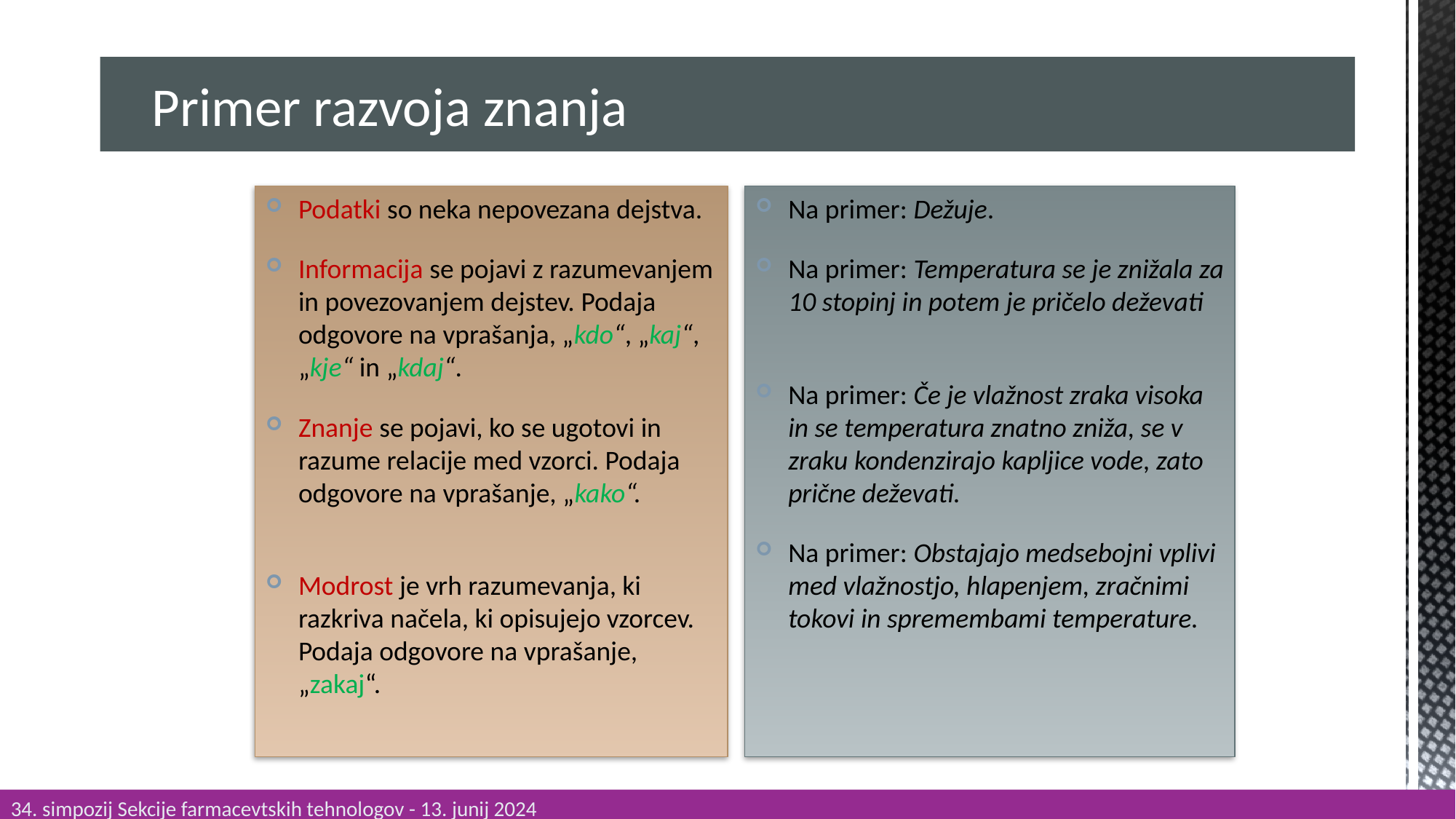

Primer razvoja znanja
Podatki so neka nepovezana dejstva.
Informacija se pojavi z razumevanjem in povezovanjem dejstev. Podaja odgovore na vprašanja, „kdo“, „kaj“, „kje“ in „kdaj“.
Znanje se pojavi, ko se ugotovi in razume relacije med vzorci. Podaja odgovore na vprašanje, „kako“.
Modrost je vrh razumevanja, ki razkriva načela, ki opisujejo vzorcev. Podaja odgovore na vprašanje, „zakaj“.

Na primer: Dežuje.
Na primer: Temperatura se je znižala za 10 stopinj in potem je pričelo deževati
Na primer: Če je vlažnost zraka visoka in se temperatura znatno zniža, se v zraku kondenzirajo kapljice vode, zato prične deževati.
Na primer: Obstajajo medsebojni vplivi med vlažnostjo, hlapenjem, zračnimi tokovi in spremembami temperature.